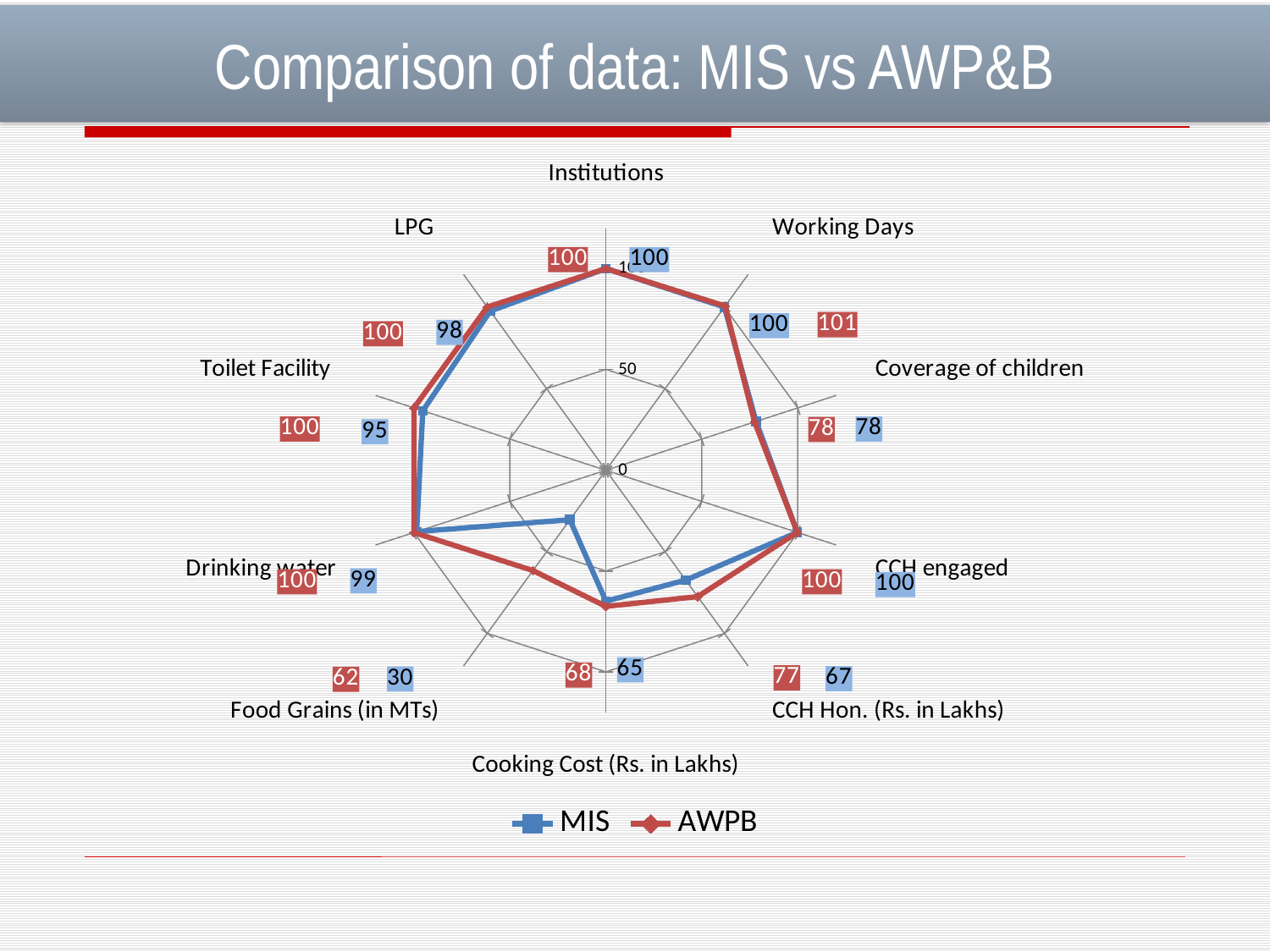

Comparison of data: MIS vs AWP&B

### Chart

| Category | MIS | AWPB |
|---|---|---|
| Institutions | 100.0 | 100.0 |
| Working Days | 100.0 | 100.62111801242236 |
| Coverage of children | 78.28891004283675 | 77.52022846263684 |
| CCH engaged | 99.78425026968716 | 99.78425026968716 |
| CCH Hon. (Rs. in Lakhs) | 67.3662086705565 | 77.4829035698601 |
| Cooking Cost (Rs. in Lakhs) | 64.95962165576822 | 67.5248843284219 |
| Food Grains (in MTs) | 30.3616944430112 | 61.5035343893504 |
| Drinking water | 98.58657243816255 | 100.0 |
| Toilet Facility  | 95.40636042402826 | 100.0 |
| LPG  | 97.52650176678446 | 100.0 |